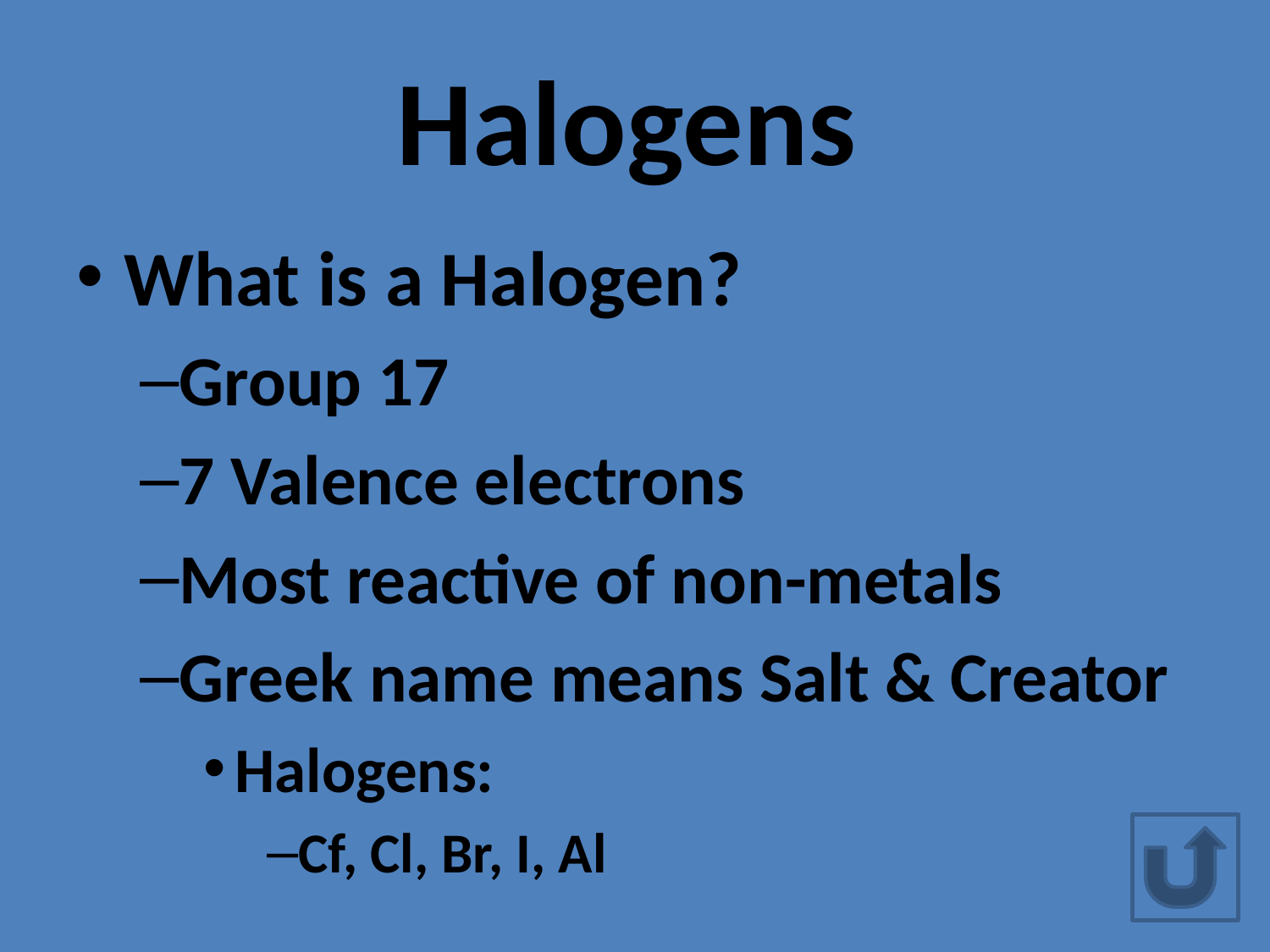

# Halogens
What is a Halogen?
Group 17
7 Valence electrons
Most reactive of non-metals
Greek name means Salt & Creator
Halogens:
Cf, Cl, Br, I, Al